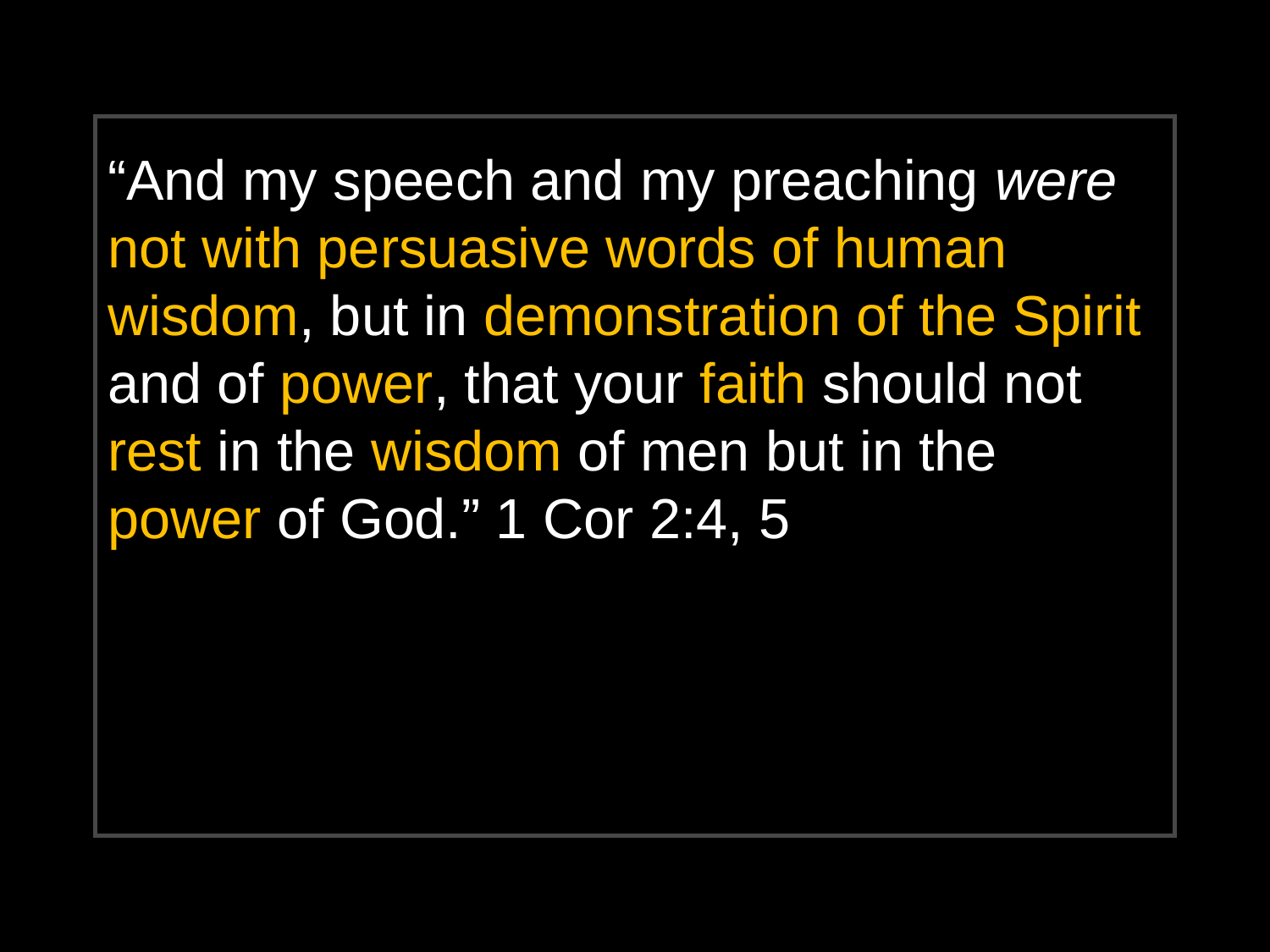

“And my speech and my preaching were not with persuasive words of human wisdom, but in demonstration of the Spirit and of power, that your faith should not rest in the wisdom of men but in the power of God.” 1 Cor 2:4, 5